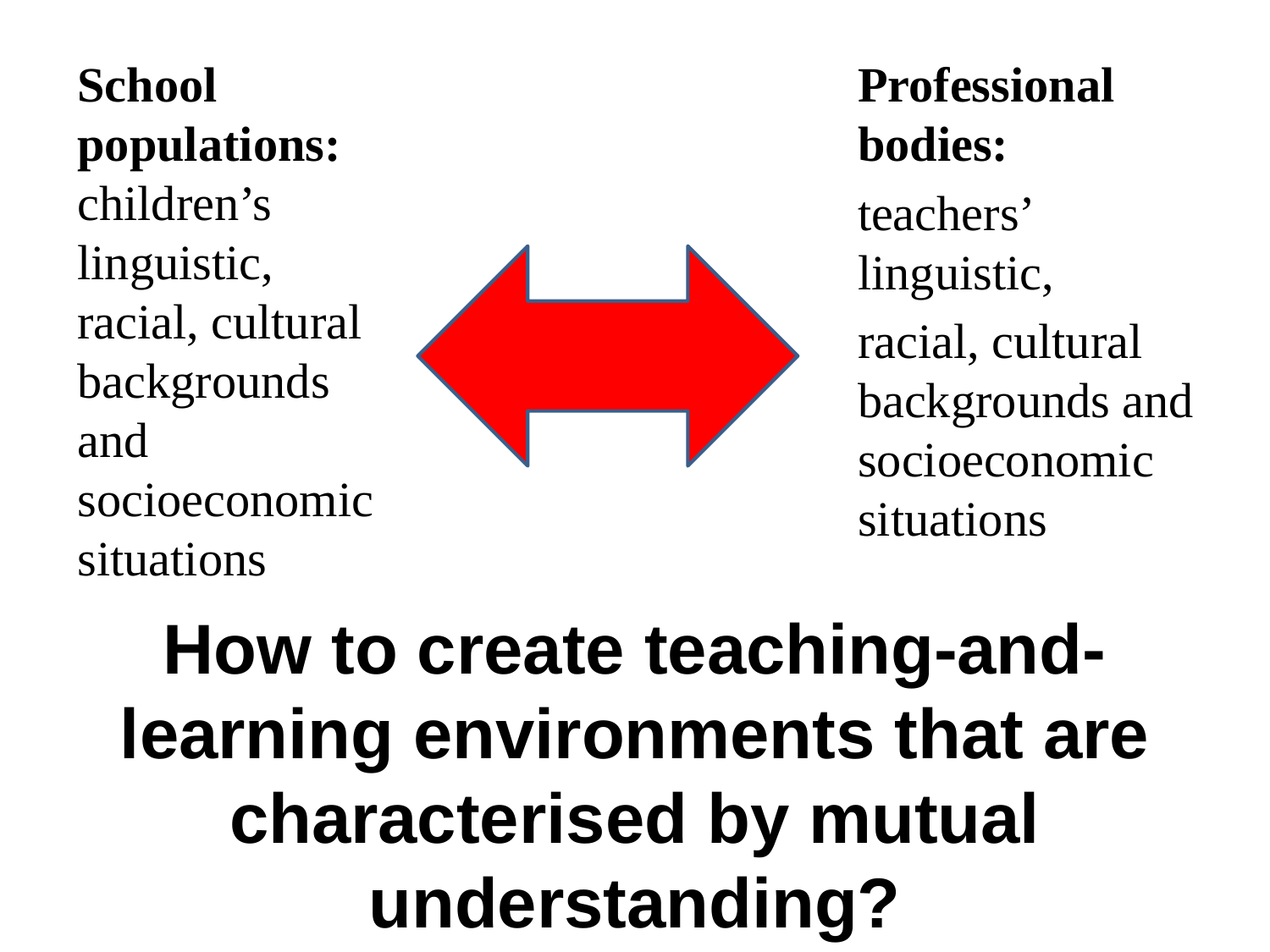

Professional bodies:
teachers’  linguistic,
racial, cultural backgrounds and socioeconomic  situations
School
populations: children’s
linguistic, racial, cultural backgrounds and socioeconomic  situations

# How to create teaching-and-learning environments that are characterised by mutual understanding?